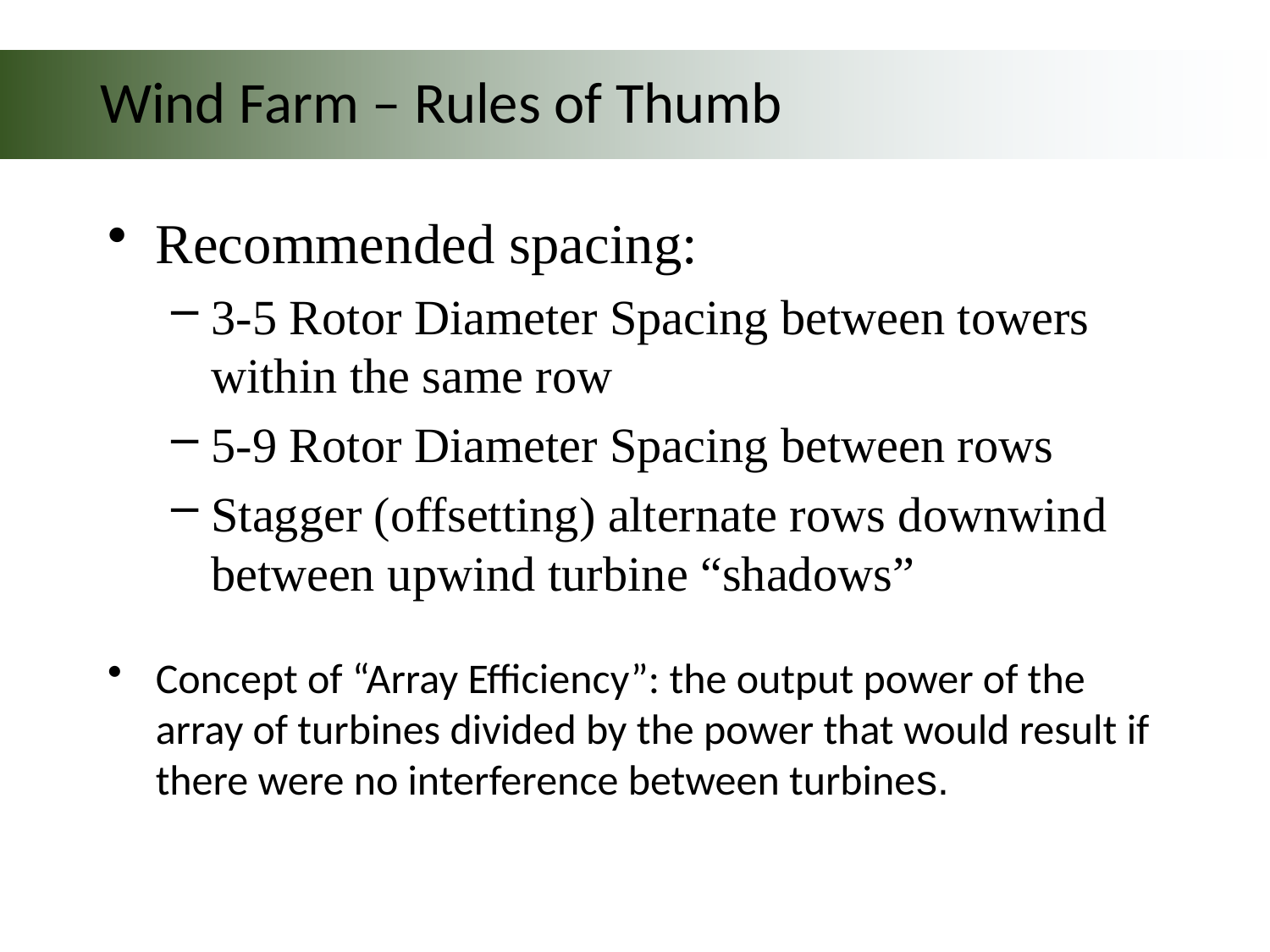

# Wind Farm – Rules of Thumb
Recommended spacing:
3-5 Rotor Diameter Spacing between towers within the same row
5-9 Rotor Diameter Spacing between rows
Stagger (offsetting) alternate rows downwind between upwind turbine “shadows”
Concept of “Array Efficiency”: the output power of the array of turbines divided by the power that would result if there were no interference between turbines.